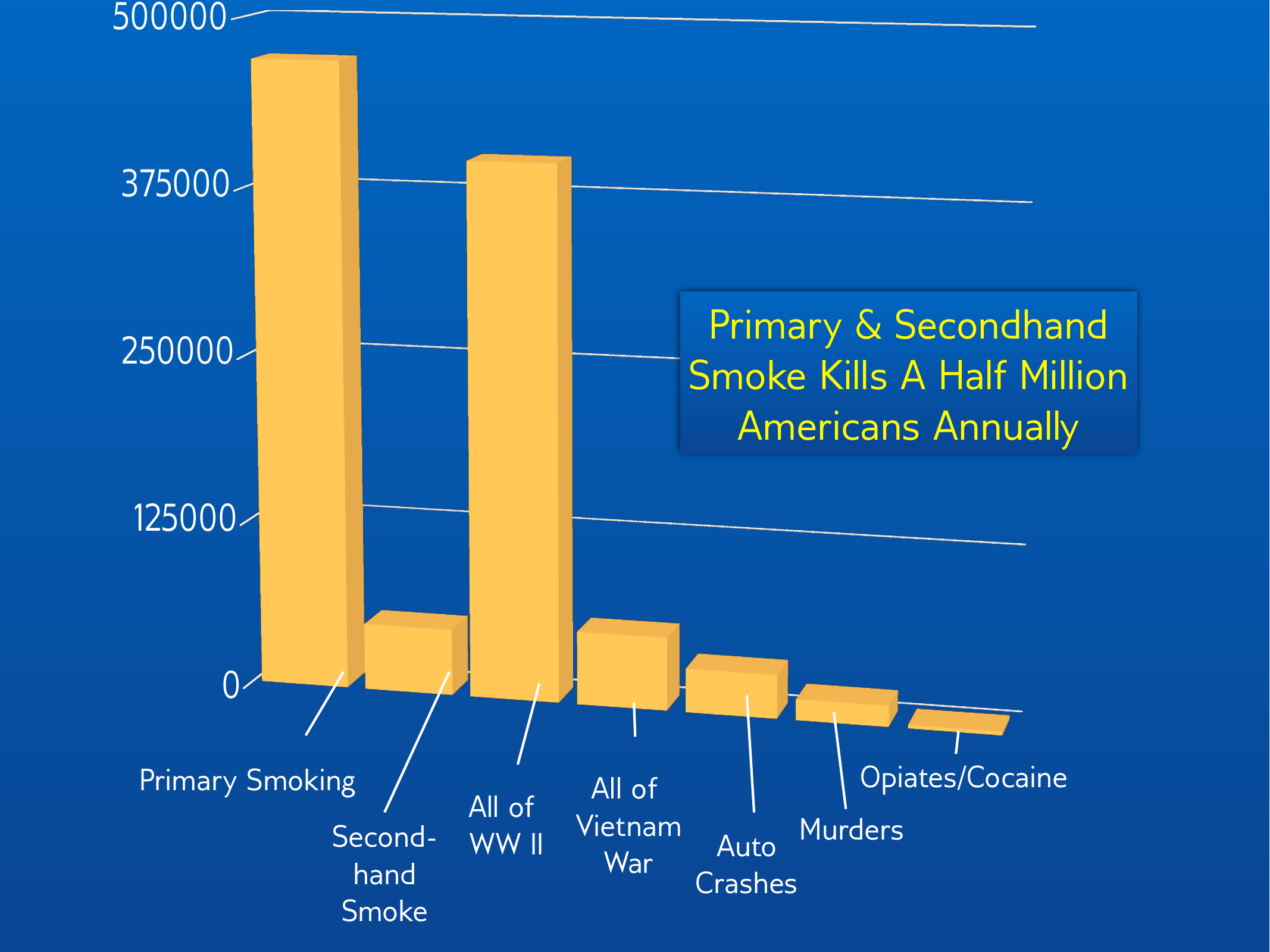

[unsupported chart]

Primary & Secondhand
Smoke Kills A Half Million Americans Annually

Opiates/Cocaine
Primary Smoking
All of
Vietnam
War
All of
WW II
Murders
Second-
hand
Smoke
Auto
Crashes